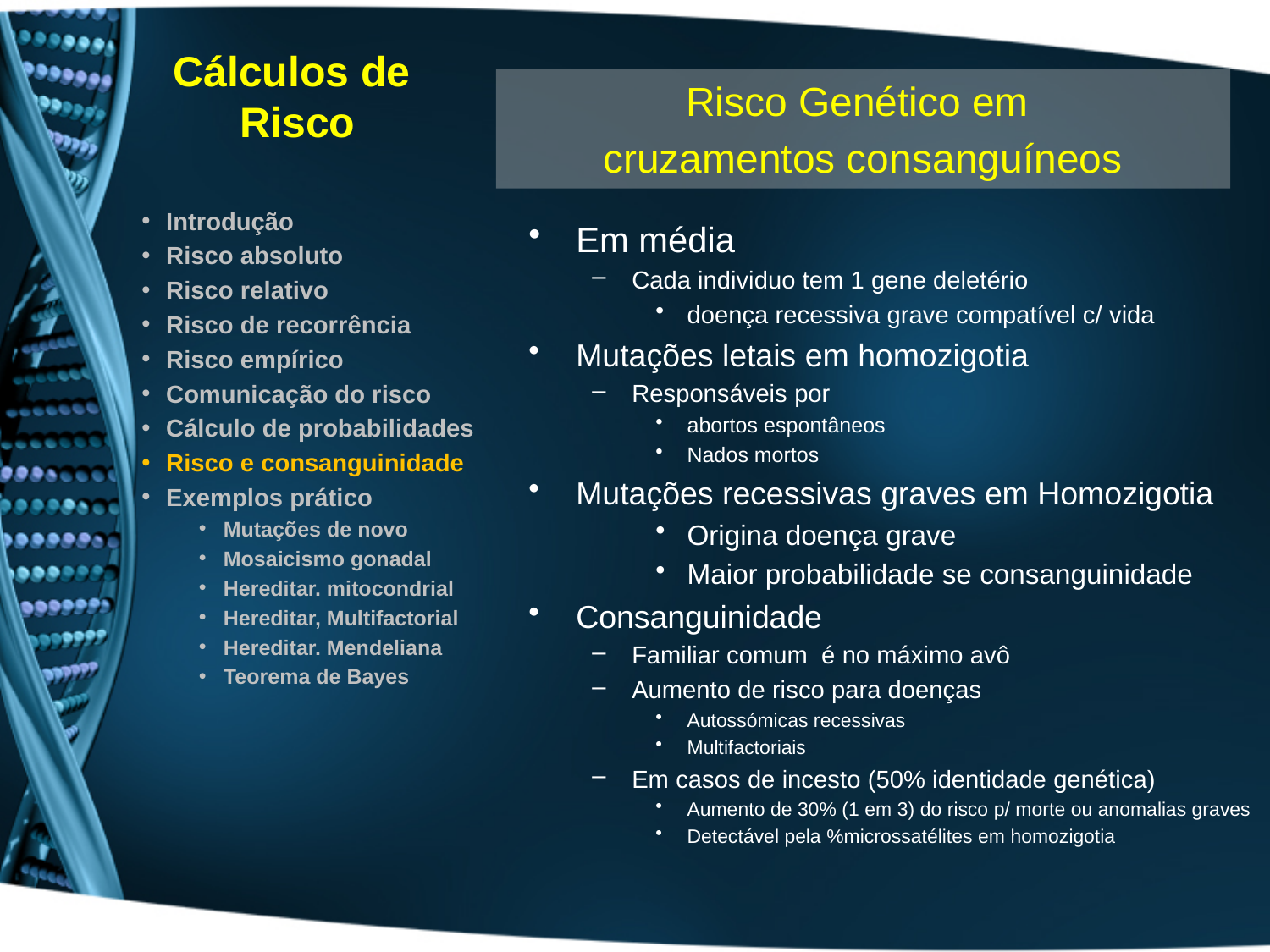

# Cálculos de Risco
Risco Genético em
cruzamentos consanguíneos

Introdução
Risco absoluto
Risco relativo
Risco de recorrência
Risco empírico
Comunicação do risco
Cálculo de probabilidades
Risco e consanguinidade
Exemplos prático
Mutações de novo
Mosaicismo gonadal
Hereditar. mitocondrial
Hereditar, Multifactorial
Hereditar. Mendeliana
Teorema de Bayes
Em média
Cada individuo tem 1 gene deletério
doença recessiva grave compatível c/ vida
Mutações letais em homozigotia
Responsáveis por
abortos espontâneos
Nados mortos
Mutações recessivas graves em Homozigotia
Origina doença grave
Maior probabilidade se consanguinidade
Consanguinidade
Familiar comum  é no máximo avô
Aumento de risco para doenças
Autossómicas recessivas
Multifactoriais
Em casos de incesto (50% identidade genética)
Aumento de 30% (1 em 3) do risco p/ morte ou anomalias graves
Detectável pela %microssatélites em homozigotia